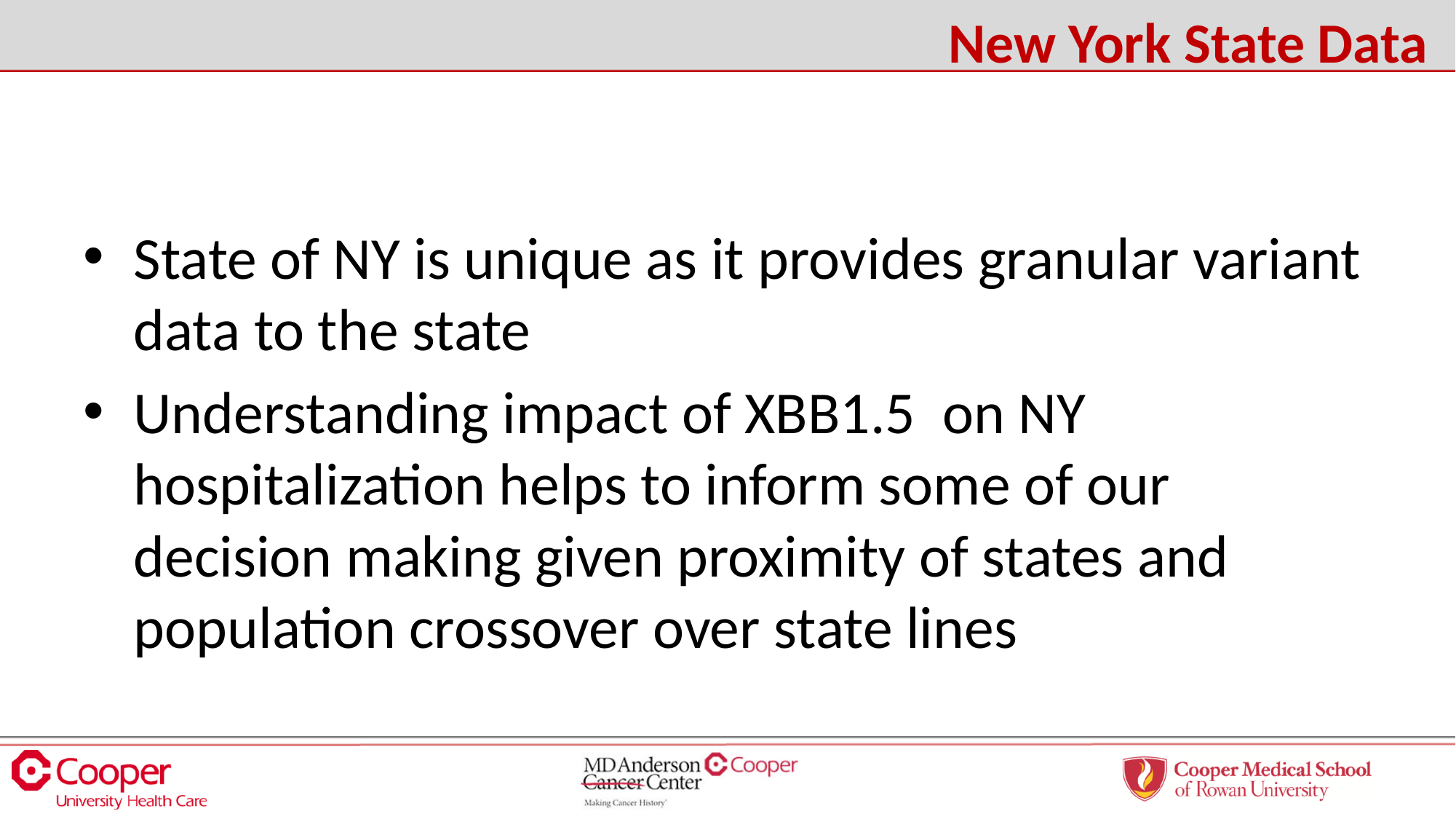

# New York State Data

State of NY is unique as it provides granular variant data to the state
Understanding impact of XBB1.5  on NY hospitalization helps to inform some of our decision making given proximity of states and population crossover over state lines